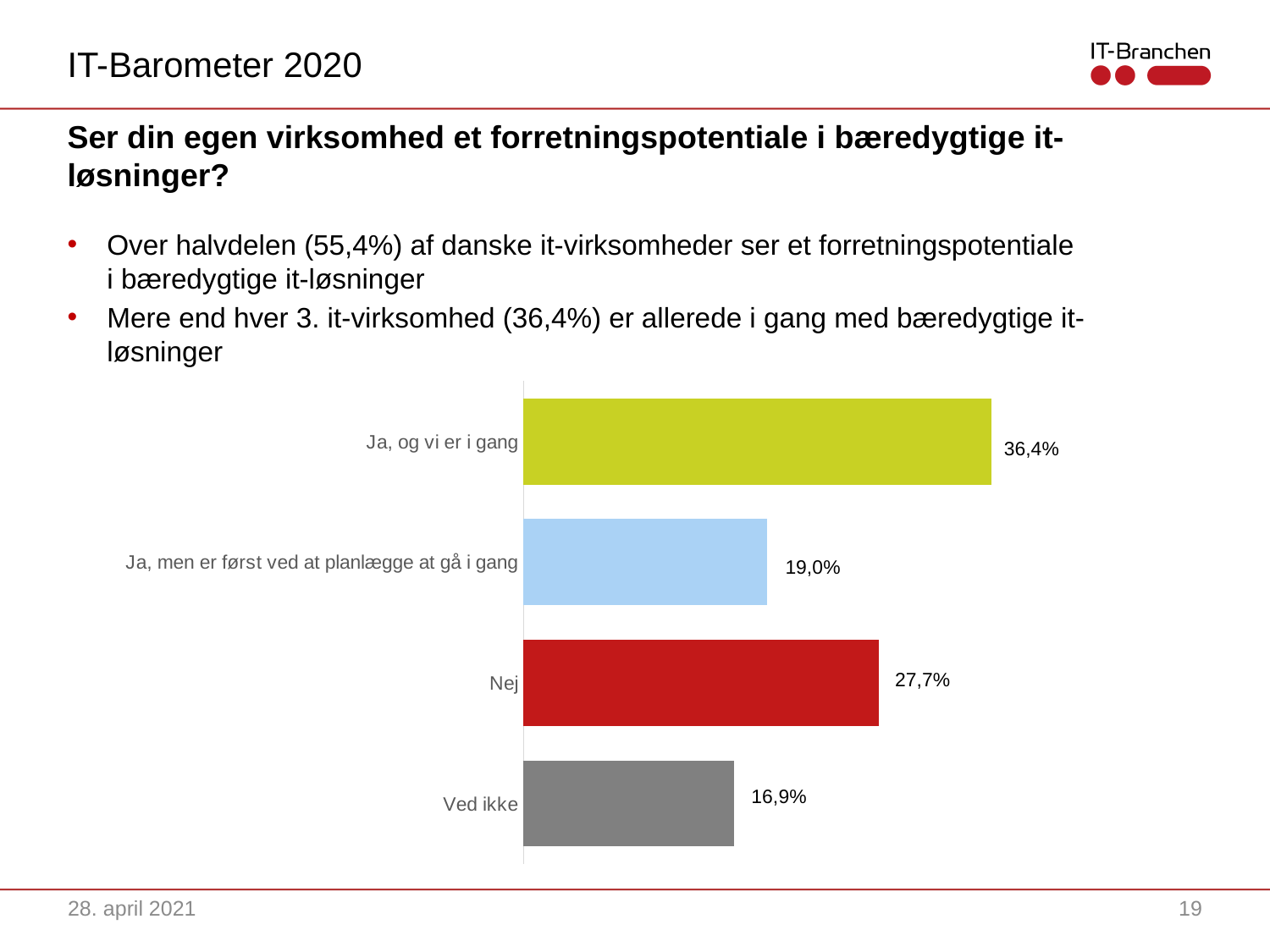

IT-Barometer 2020
# Ser din egen virksomhed et forretningspotentiale i bæredygtige it-løsninger?
Over halvdelen (55,4%) af danske it-virksomheder ser et forretningspotentiale i bæredygtige it-løsninger
Mere end hver 3. it-virksomhed (36,4%) er allerede i gang med bæredygtige it-løsninger

### Chart

| Category |  |
|---|---|
| Ved ikke | 0.1649 |
| Nej | 0.2784 |
| Ja, men er først ved at planlægge at gå i gang | 0.1907 |
| Ja, og vi er i gang | 0.366 |
36,4%
19,0%
27,7%
16,9%
28. april 2021
19